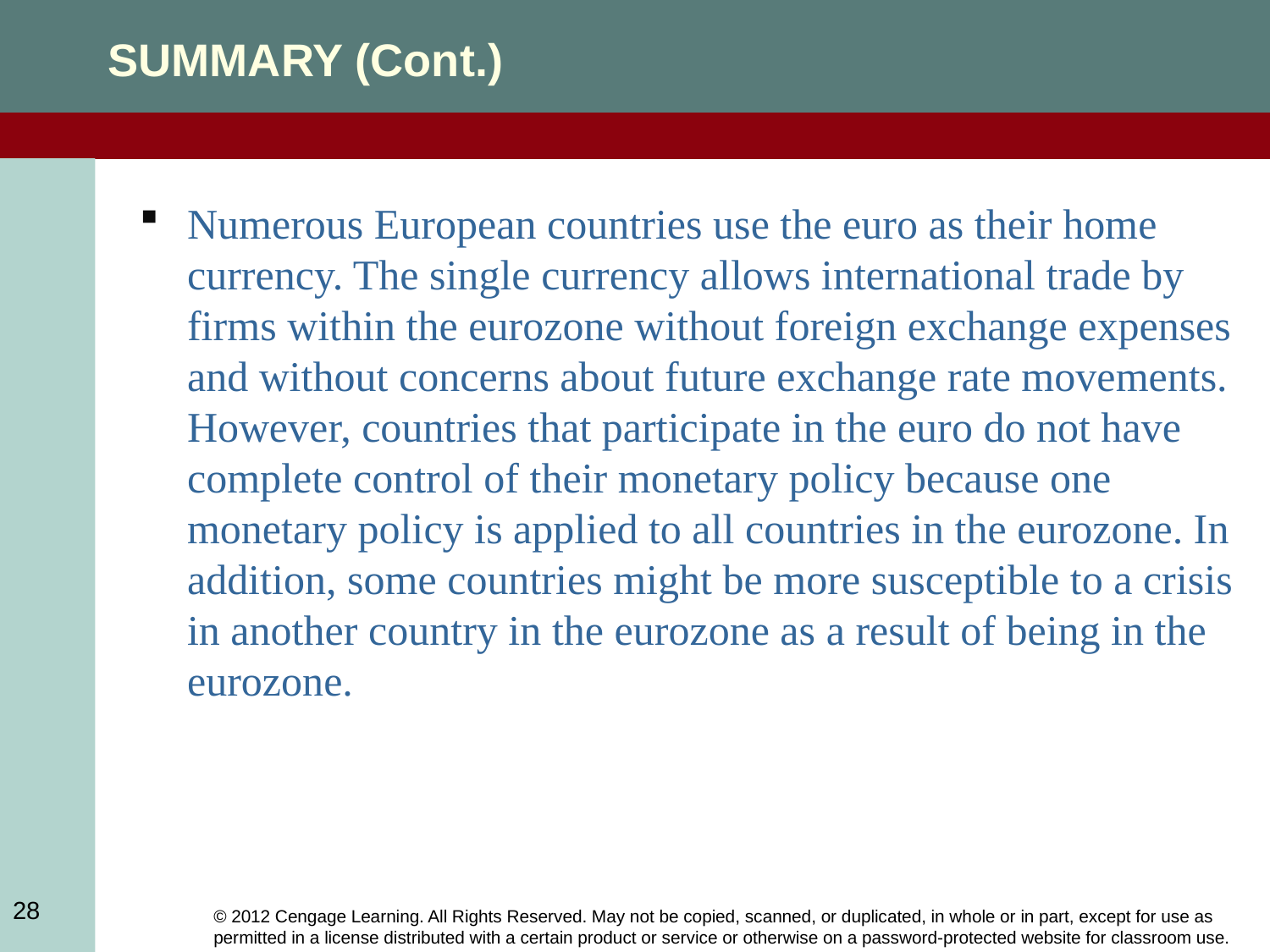

SUMMARY (Cont.)
Numerous European countries use the euro as their home currency. The single currency allows international trade by firms within the eurozone without foreign exchange expenses and without concerns about future exchange rate movements. However, countries that participate in the euro do not have complete control of their monetary policy because one monetary policy is applied to all countries in the eurozone. In addition, some countries might be more susceptible to a crisis in another country in the eurozone as a result of being in the eurozone.

28